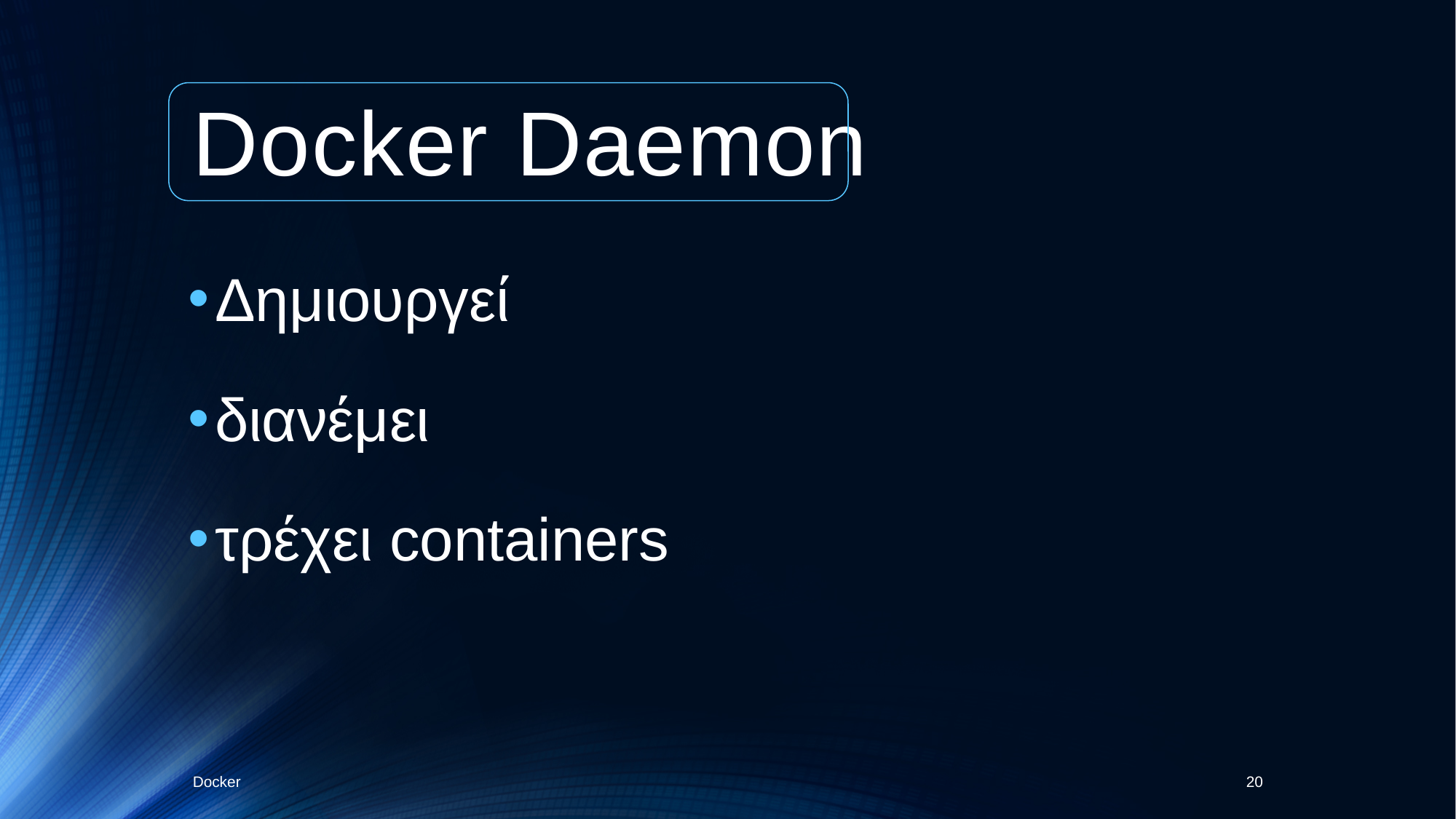

# Docker Daemon

Δημιουργεί
διανέμει
τρέχει containers
Docker
20